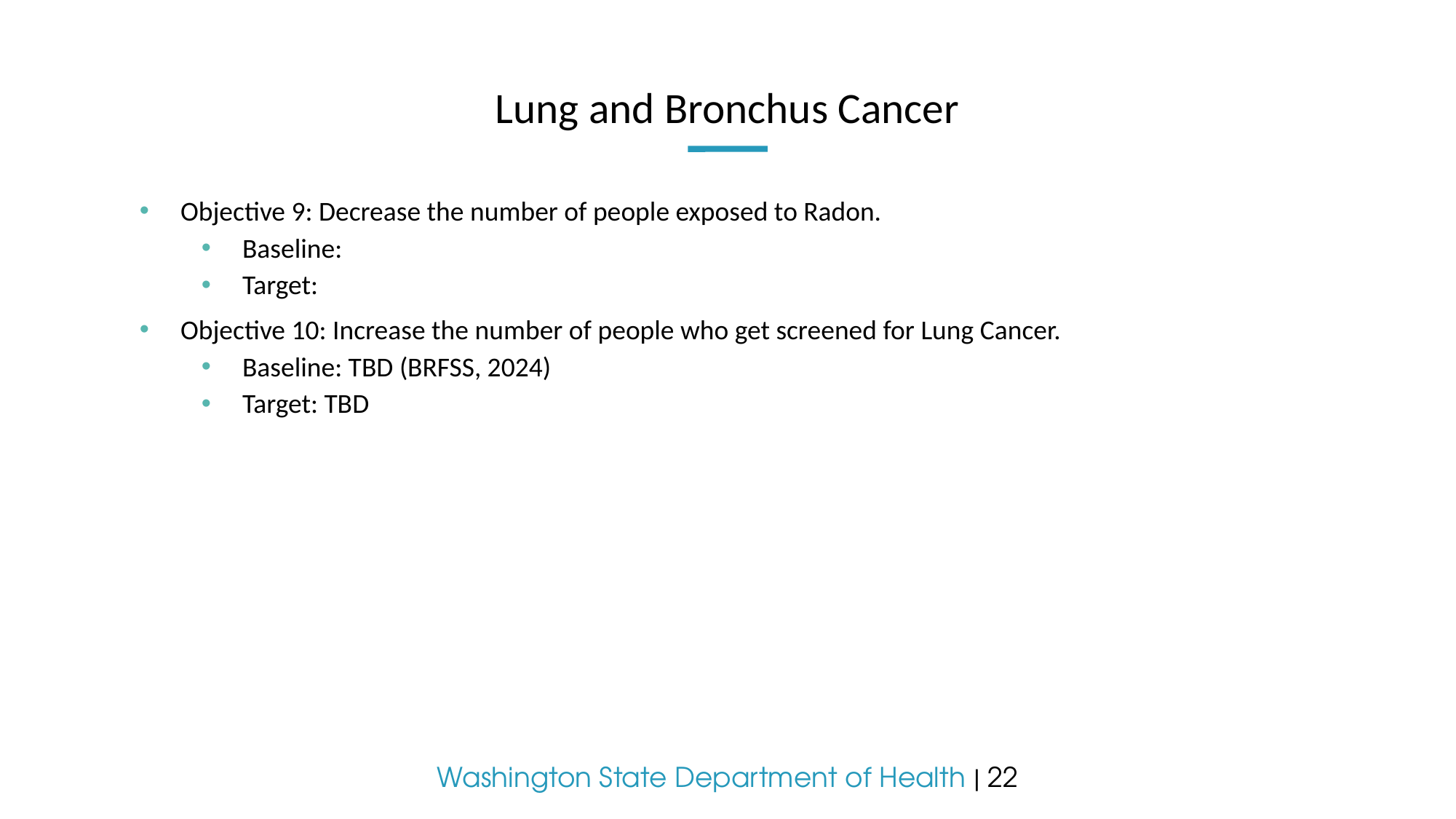

# Lung and Bronchus Cancer
Objective 9: Decrease the number of people exposed to Radon.
Baseline:
Target:
Objective 10: Increase the number of people who get screened for Lung Cancer.
Baseline: TBD (BRFSS, 2024)
Target: TBD